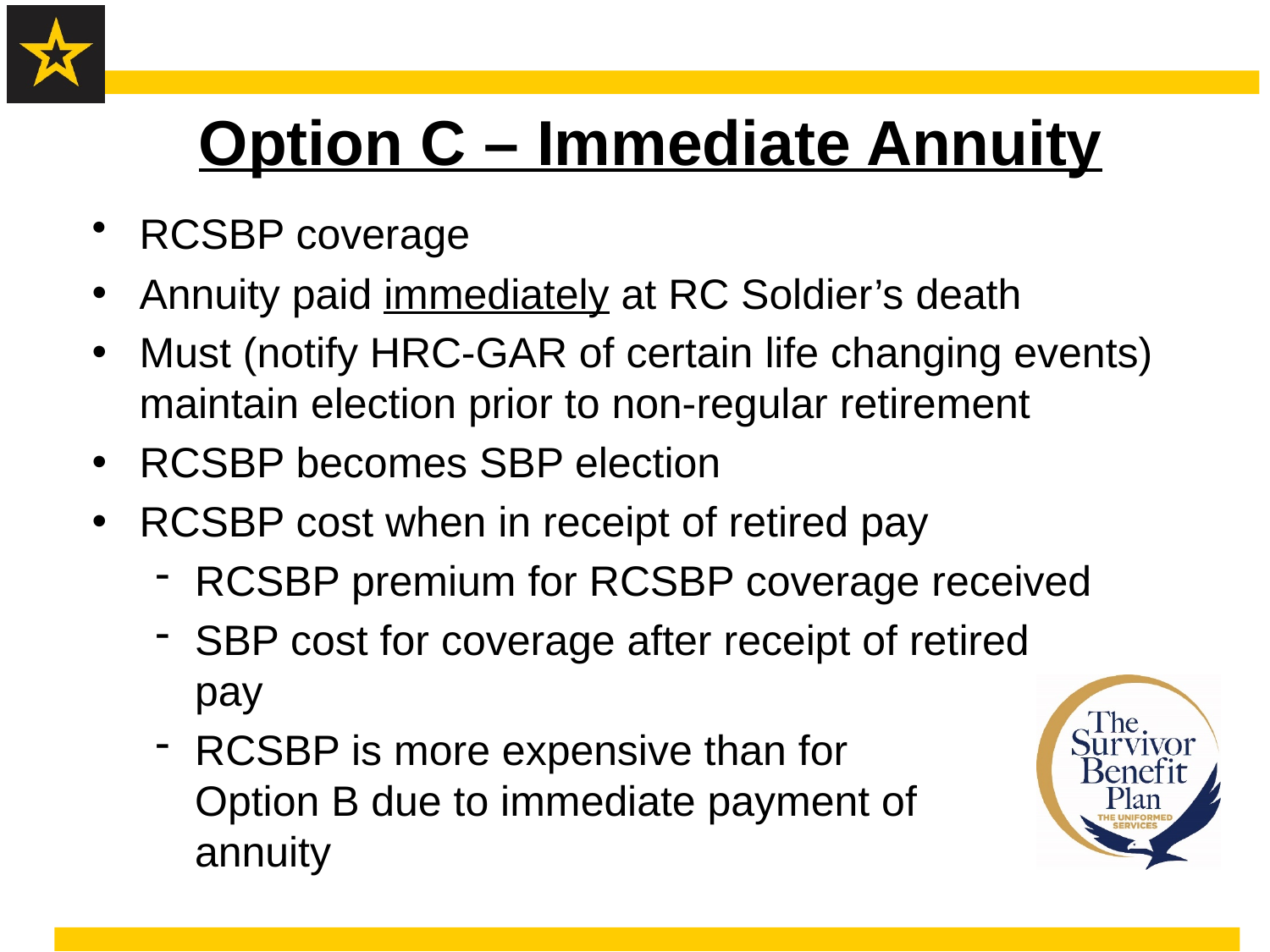

# Option C – Immediate Annuity
RCSBP coverage
Annuity paid immediately at RC Soldier’s death
Must (notify HRC-GAR of certain life changing events) maintain election prior to non-regular retirement
RCSBP becomes SBP election
RCSBP cost when in receipt of retired pay
RCSBP premium for RCSBP coverage received
SBP cost for coverage after receipt of retired          pay
RCSBP is more expensive than for                     Option B due to immediate payment of              annuity